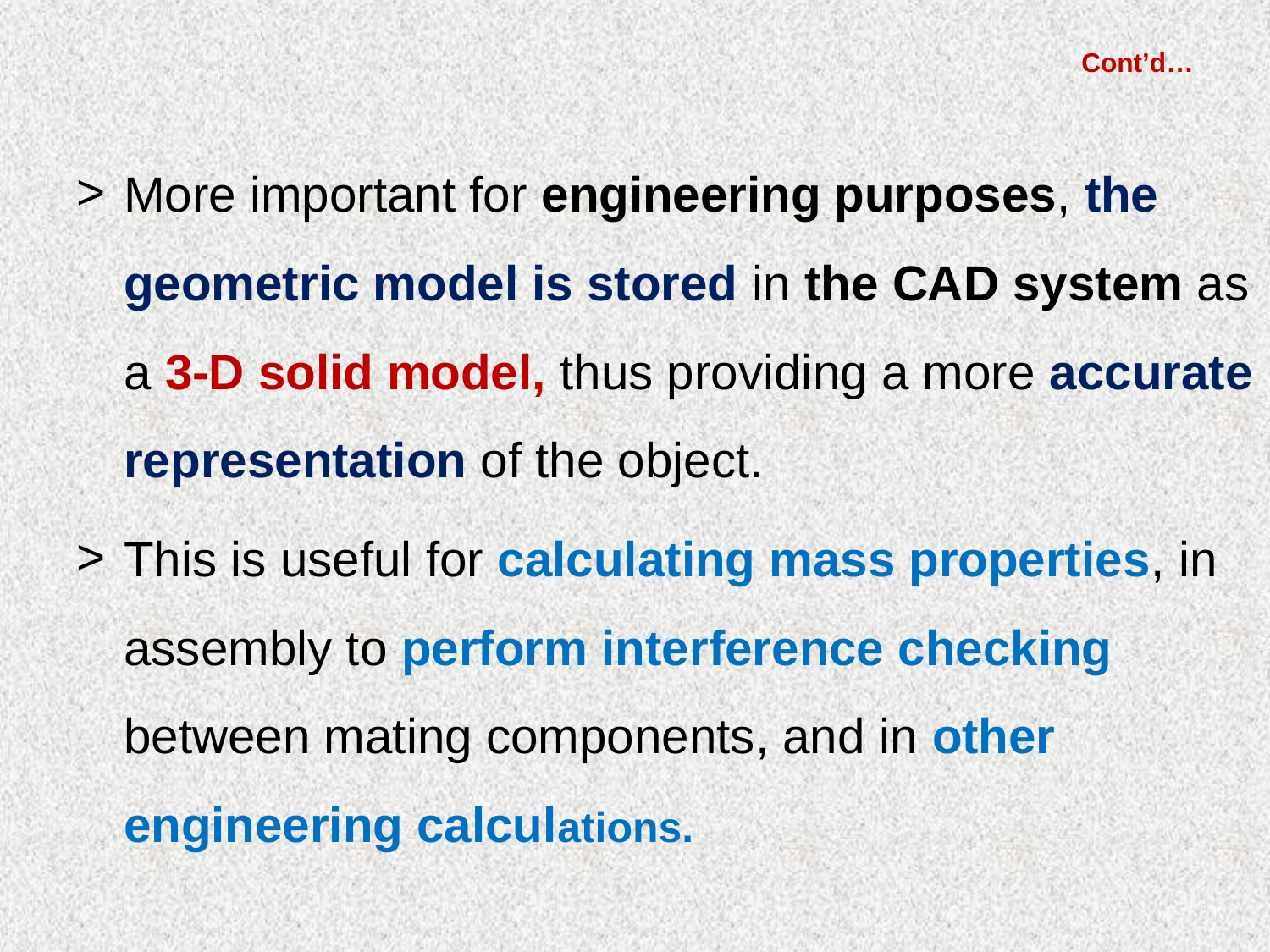

# Cont’d…
More important for engineering purposes, the geometric model is stored in the CAD system as a 3-D solid model, thus providing a more accurate representation of the object.
This is useful for calculating mass properties, in assembly to perform interference checking between mating components, and in other engineering calculations.